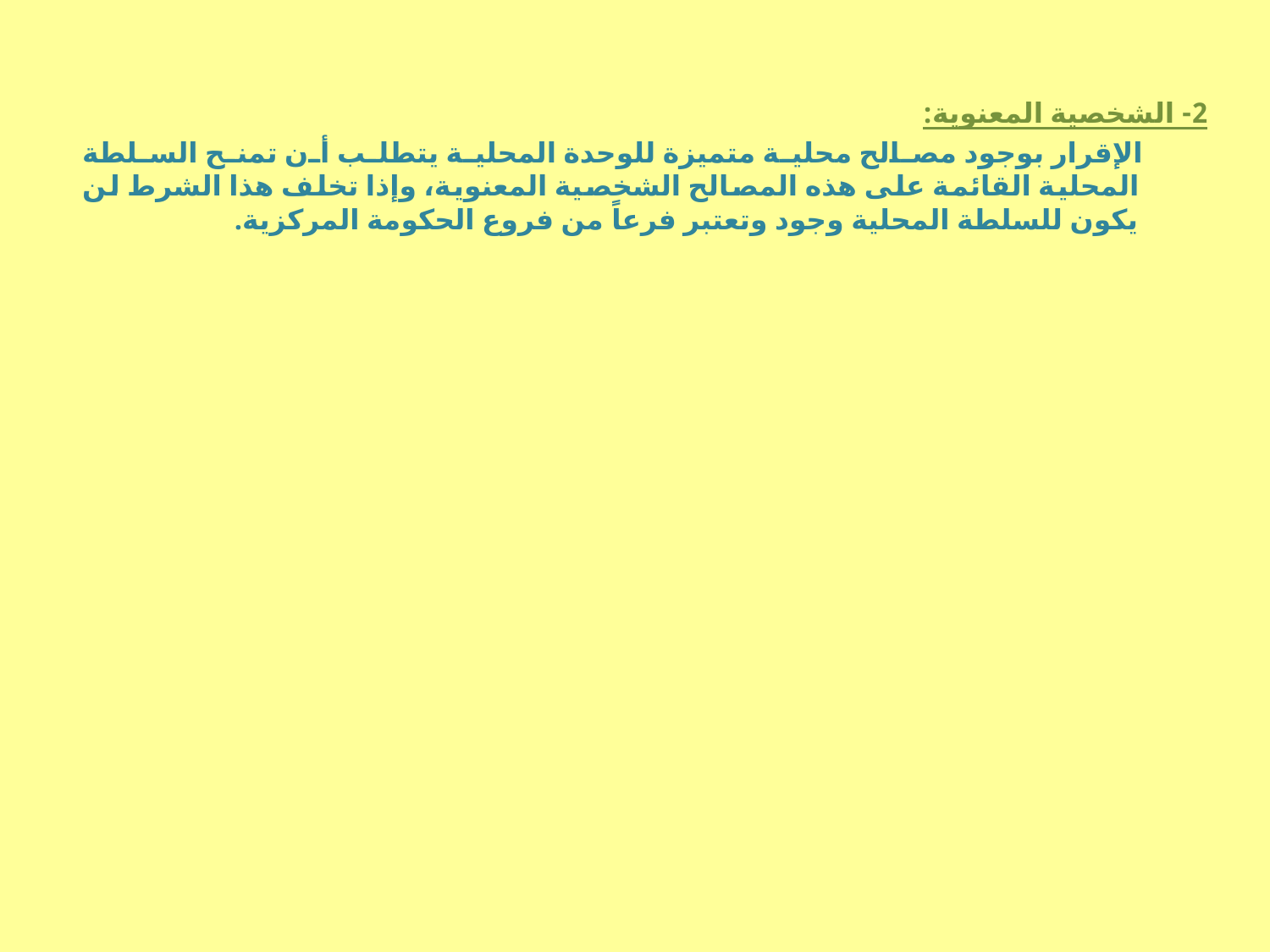

2- الشخصية المعنوية:
         الإقرار بوجود مصالح محلية متميزة للوحدة المحلية يتطلب أن تمنح السلطة المحلية القائمة على هذه المصالح الشخصية المعنوية، وإذا تخلف هذا الشرط لن يكون للسلطة المحلية وجود وتعتبر فرعاً من فروع الحكومة المركزية.